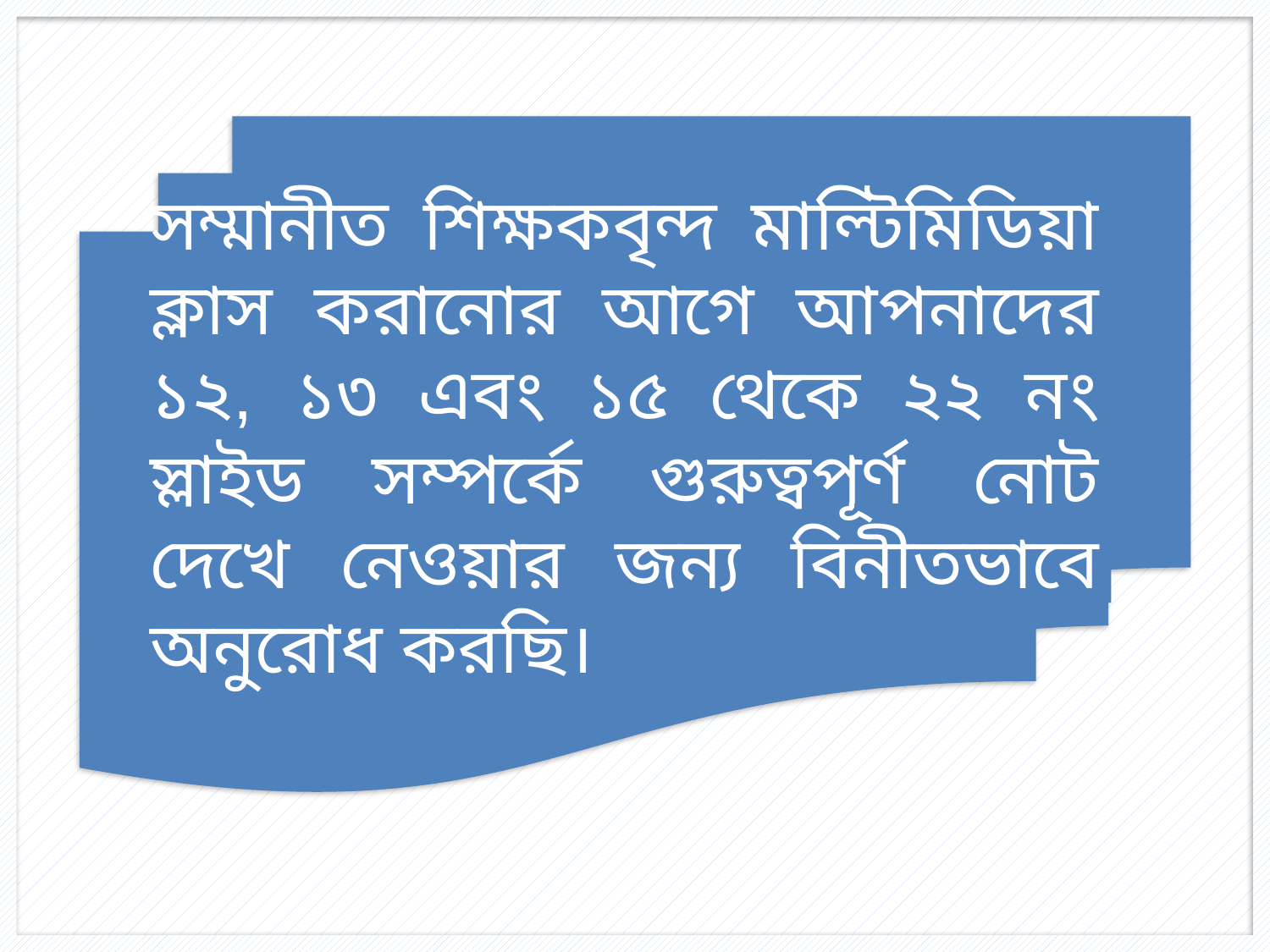

সম্মানীত শিক্ষকবৃন্দ মাল্টিমিডিয়া ক্লাস করানোর আগে আপনাদের ১২, ১৩ এবং ১৫ থেকে ২২ নং স্লাইড সম্পর্কে গুরুত্বপূর্ণ নোট দেখে নেওয়ার জন্য বিনীতভাবে অনুরোধ করছি।